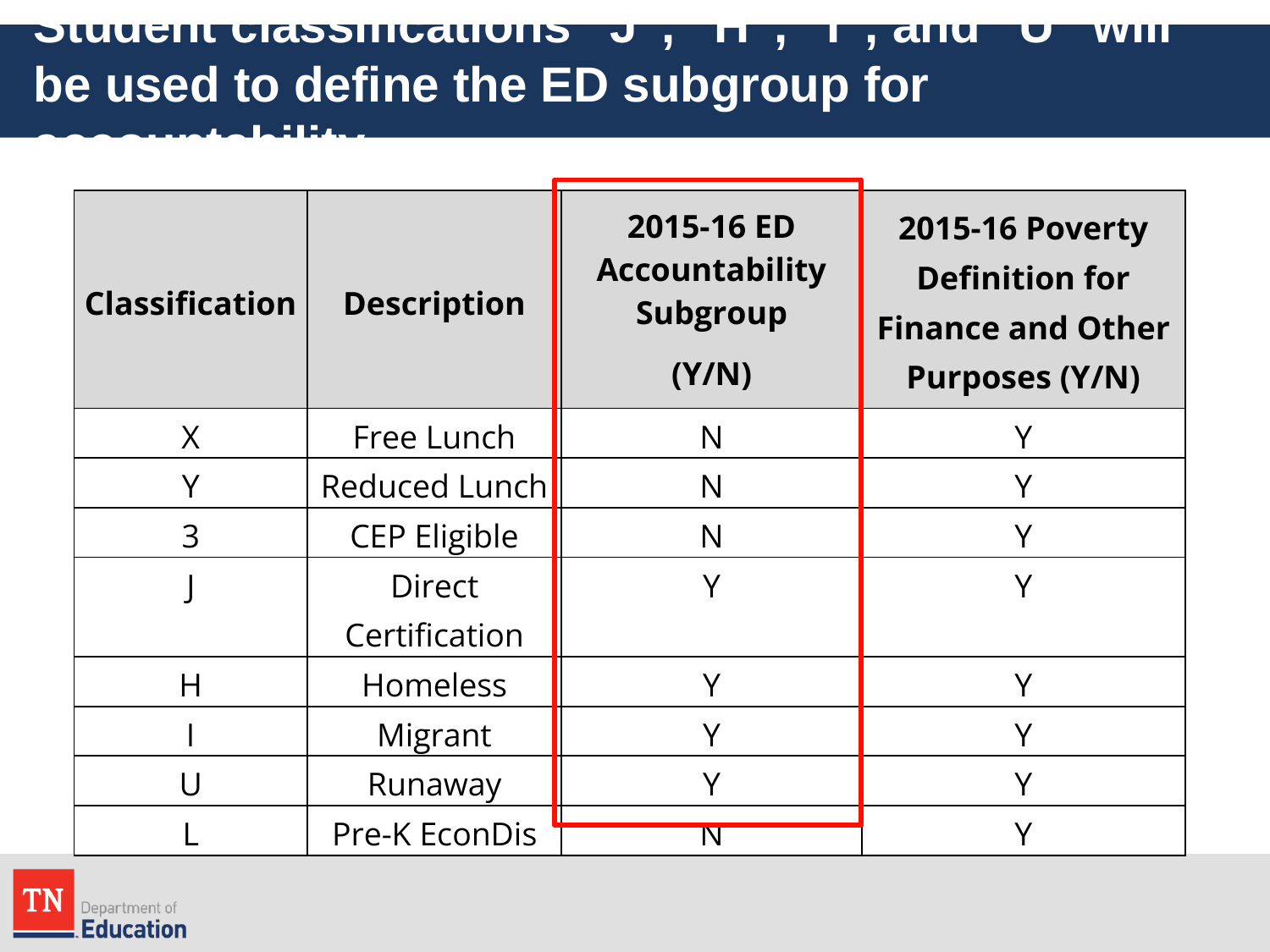

# Student classifications “J”, “H”, “I”, and “U” will be used to define the ED subgroup for accountability.

| Classification | Description | 2015-16 ED Accountability Subgroup (Y/N) | 2015-16 Poverty Definition for Finance and Other Purposes (Y/N) |
| --- | --- | --- | --- |
| X | Free Lunch | N | Y |
| Y | Reduced Lunch | N | Y |
| 3 | CEP Eligible | N | Y |
| J | Direct Certification | Y | Y |
| H | Homeless | Y | Y |
| I | Migrant | Y | Y |
| U | Runaway | Y | Y |
| L | Pre-K EconDis | N | Y |